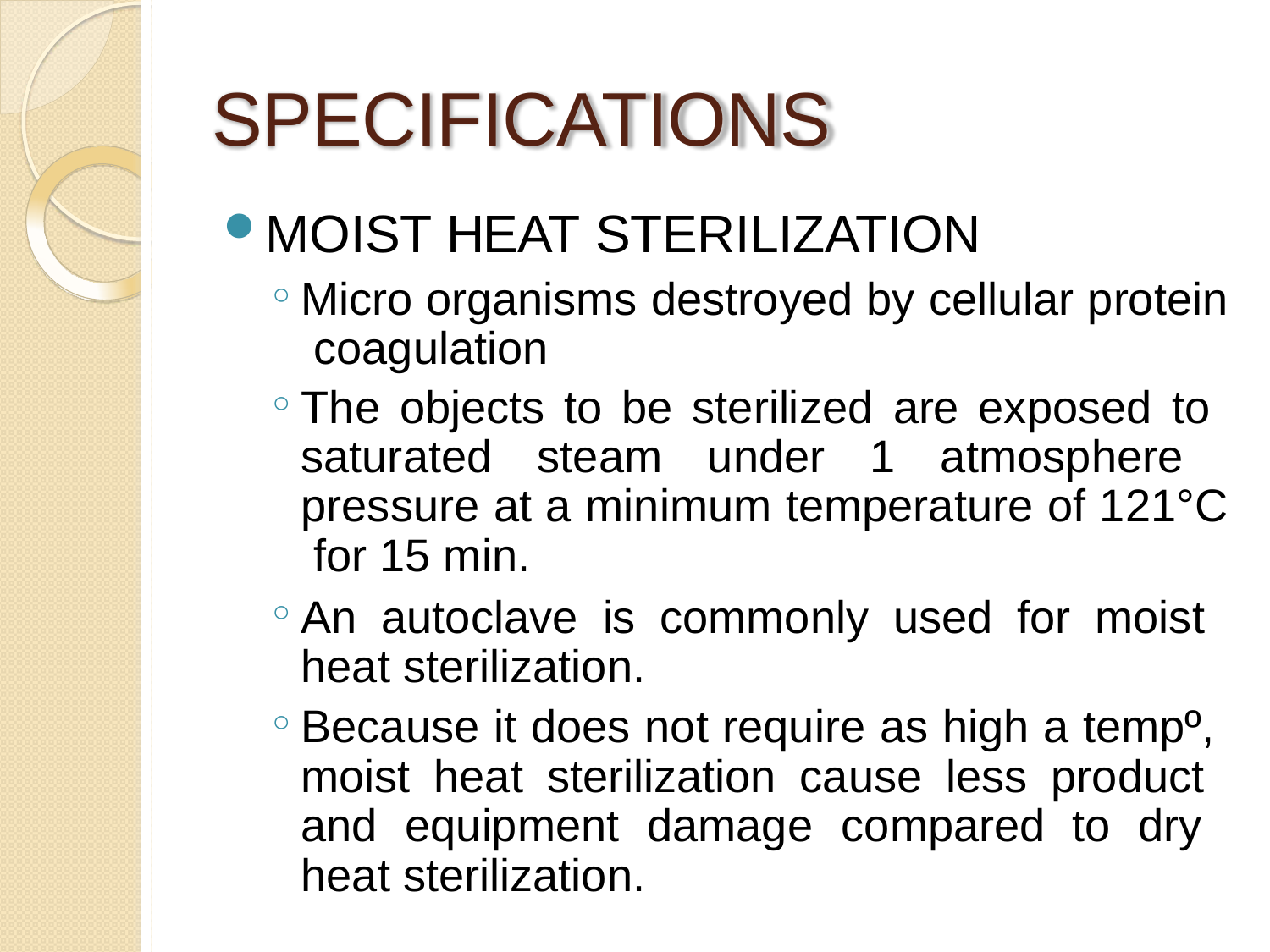

# SPECIFICATIONS
MOIST HEAT STERILIZATION
Micro organisms destroyed by cellular protein  coagulation
The objects to be sterilized are exposed to  saturated steam under 1 atmosphere  pressure at a minimum temperature of 121°C  for 15 min.
An autoclave is commonly used for moist  heat sterilization.
Because it does not require as high a tempº,  moist heat sterilization cause less product  and equipment damage compared to dry  heat sterilization.